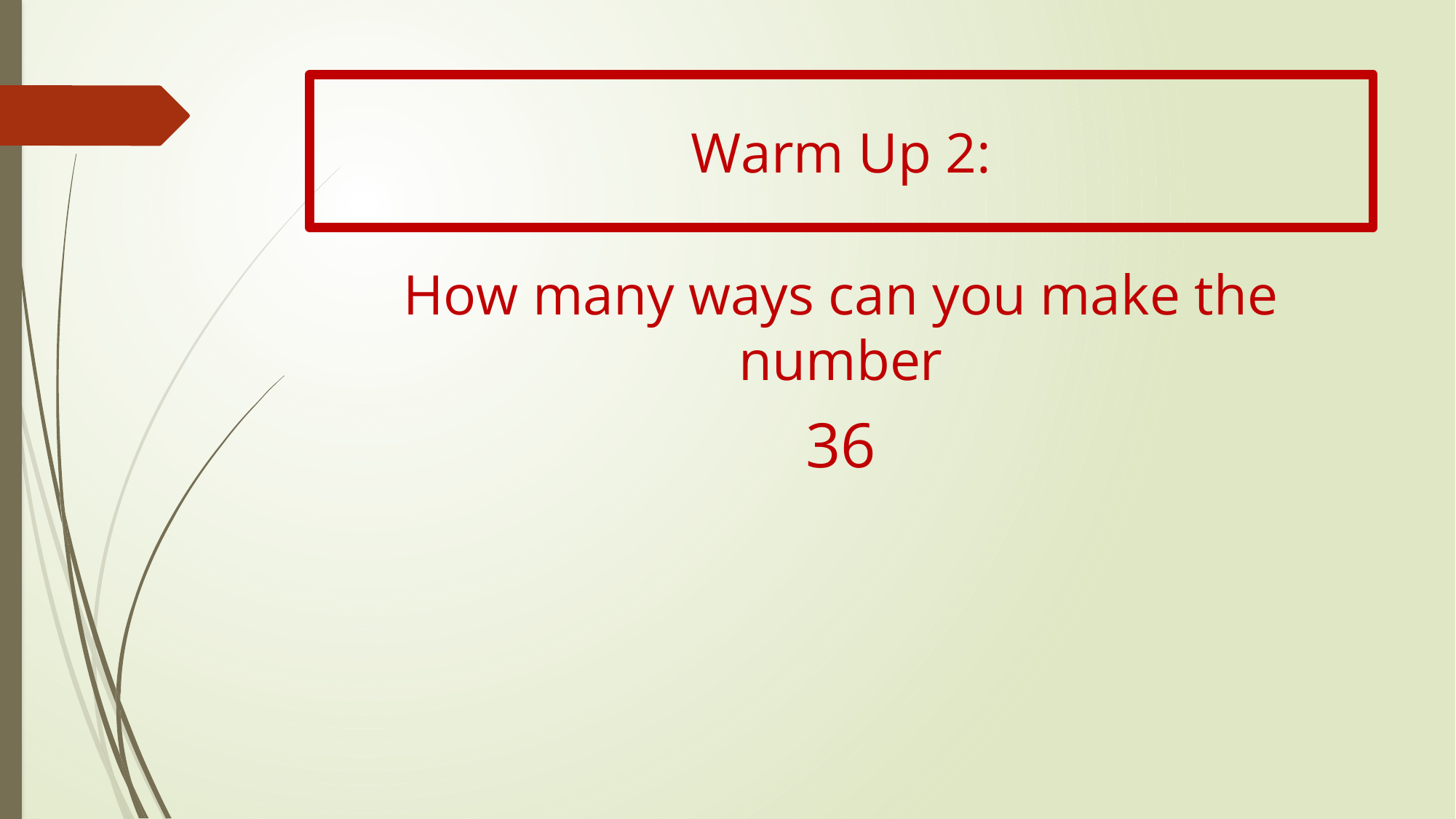

# Warm Up 2:
How many ways can you make the number
36